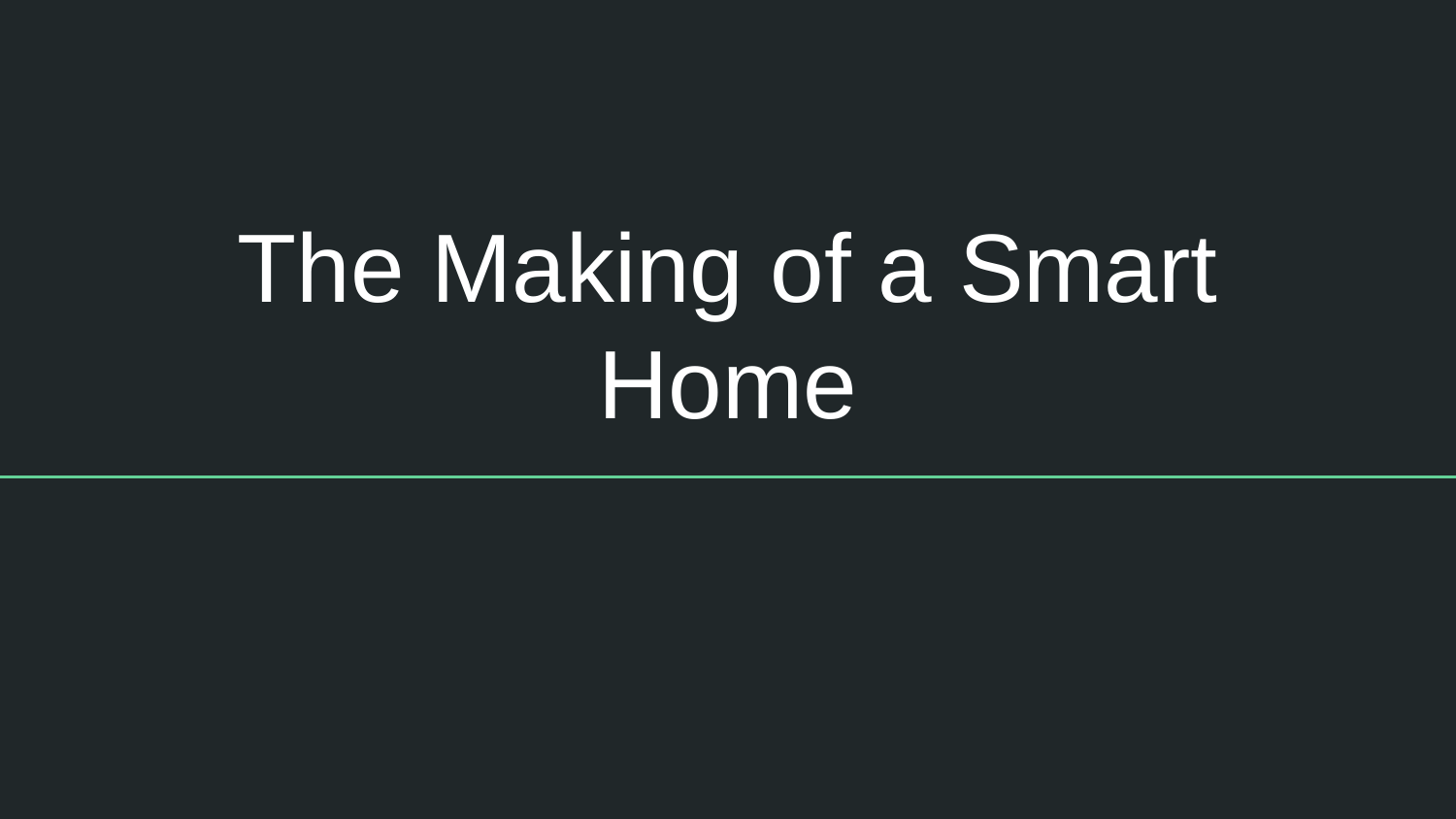

# The Making of a Smart Home